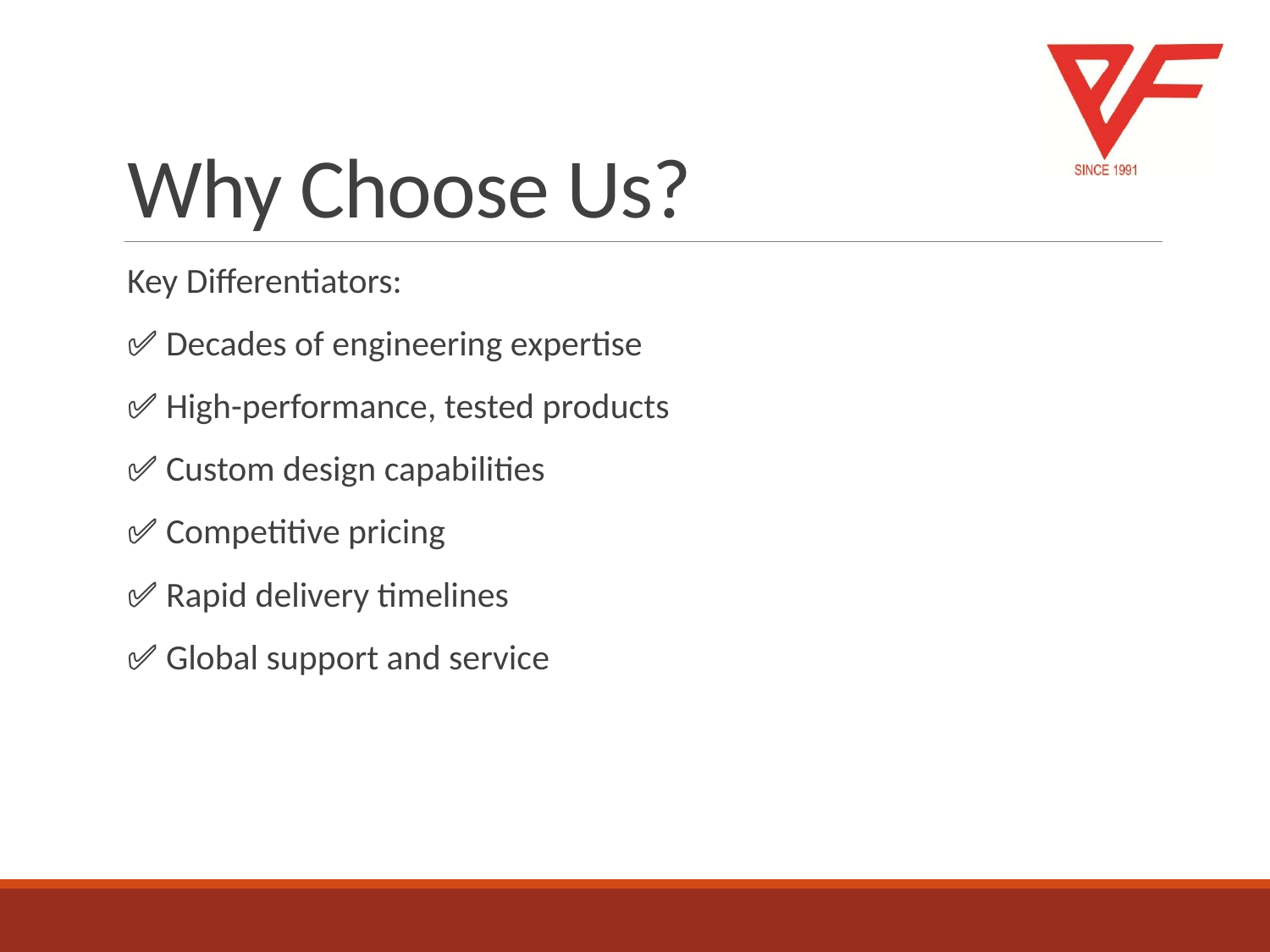

# Why Choose Us?
Key Differentiators:
✅ Decades of engineering expertise
✅ High-performance, tested products
✅ Custom design capabilities
✅ Competitive pricing
✅ Rapid delivery timelines
✅ Global support and service